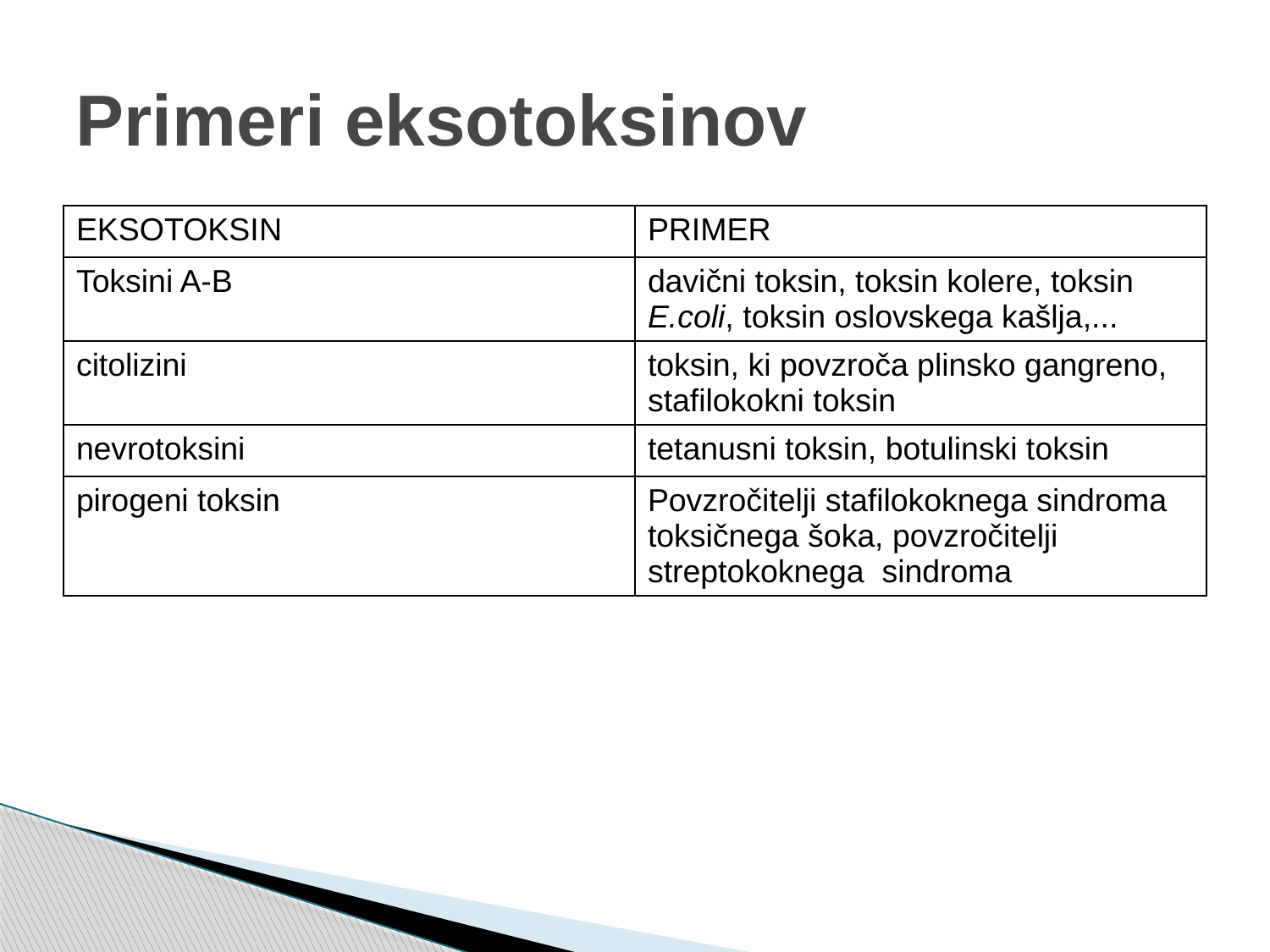

# Primeri eksotoksinov
| EKSOTOKSIN | PRIMER |
| --- | --- |
| Toksini A-B | davični toksin, toksin kolere, toksin E.coli, toksin oslovskega kašlja,... |
| citolizini | toksin, ki povzroča plinsko gangreno, stafilokokni toksin |
| nevrotoksini | tetanusni toksin, botulinski toksin |
| pirogeni toksin | Povzročitelji stafilokoknega sindroma toksičnega šoka, povzročitelji streptokoknega sindroma |